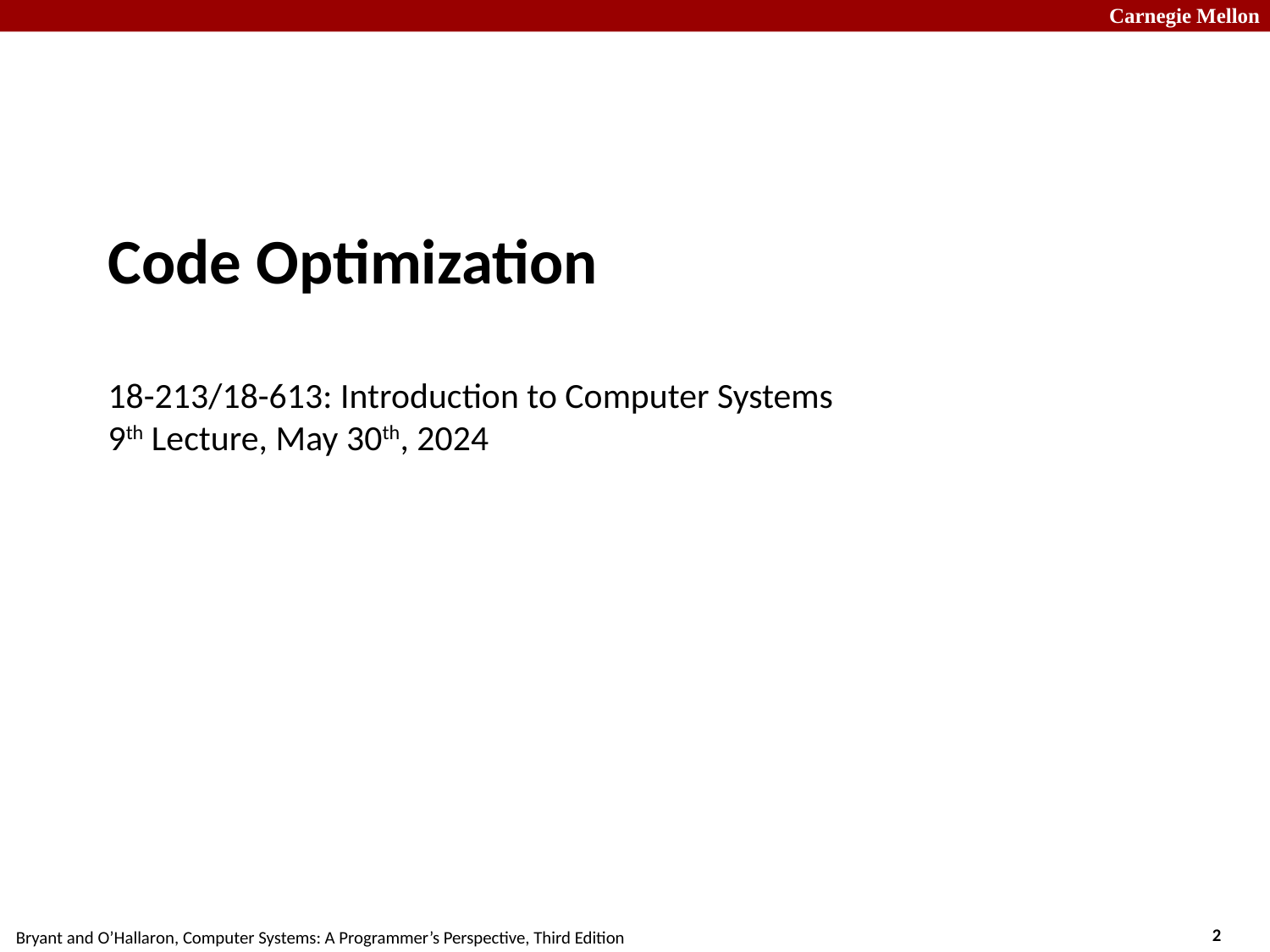

# Code Optimization 18-213/18-613: Introduction to Computer Systems 9th Lecture, May 30th, 2024